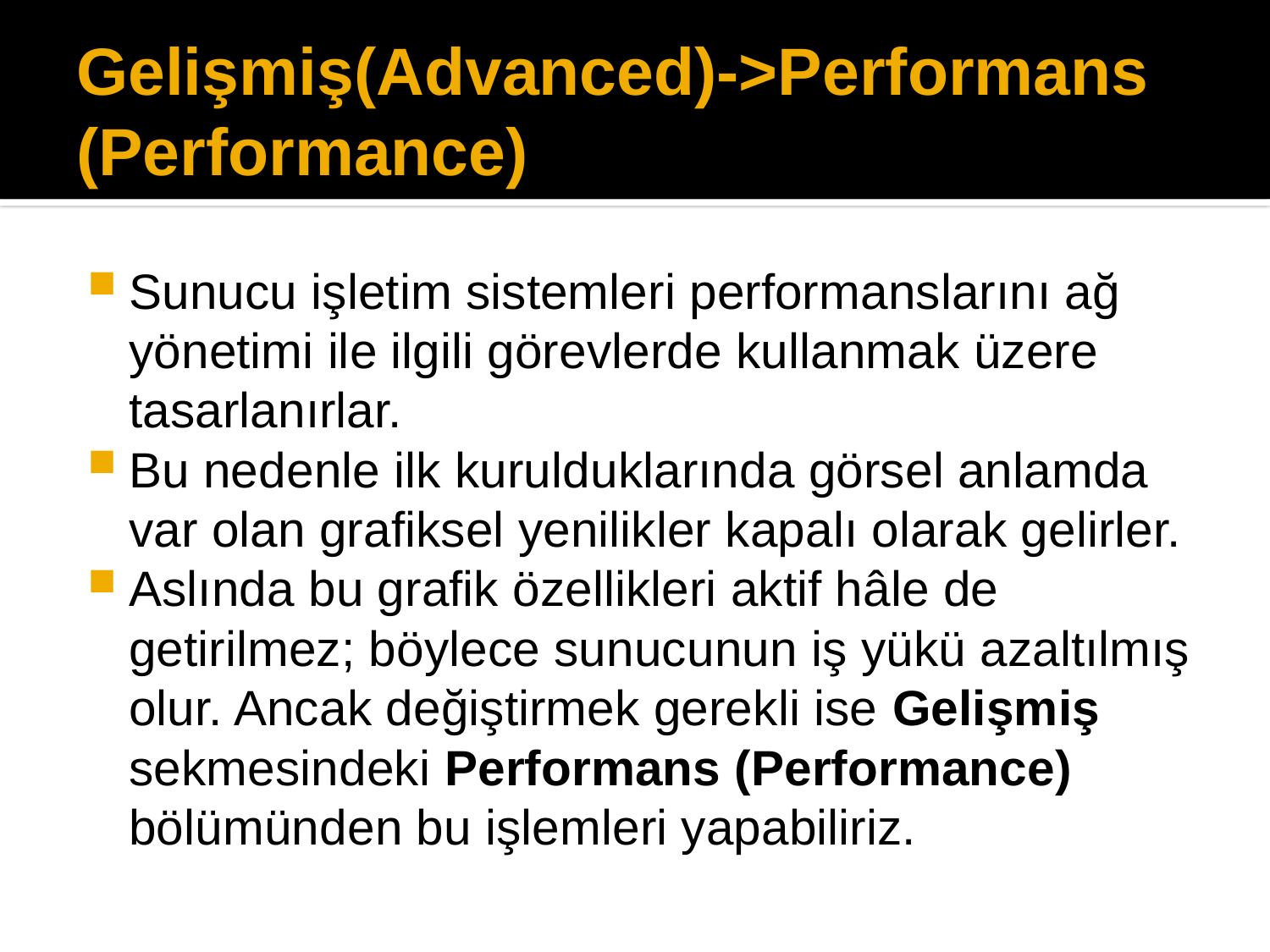

# Gelişmiş(Advanced)->Performans (Performance)
Sunucu işletim sistemleri performanslarını ağ yönetimi ile ilgili görevlerde kullanmak üzere tasarlanırlar.
Bu nedenle ilk kurulduklarında görsel anlamda var olan grafiksel yenilikler kapalı olarak gelirler.
Aslında bu grafik özellikleri aktif hâle de getirilmez; böylece sunucunun iş yükü azaltılmış olur. Ancak değiştirmek gerekli ise Gelişmiş sekmesindeki Performans (Performance) bölümünden bu işlemleri yapabiliriz.